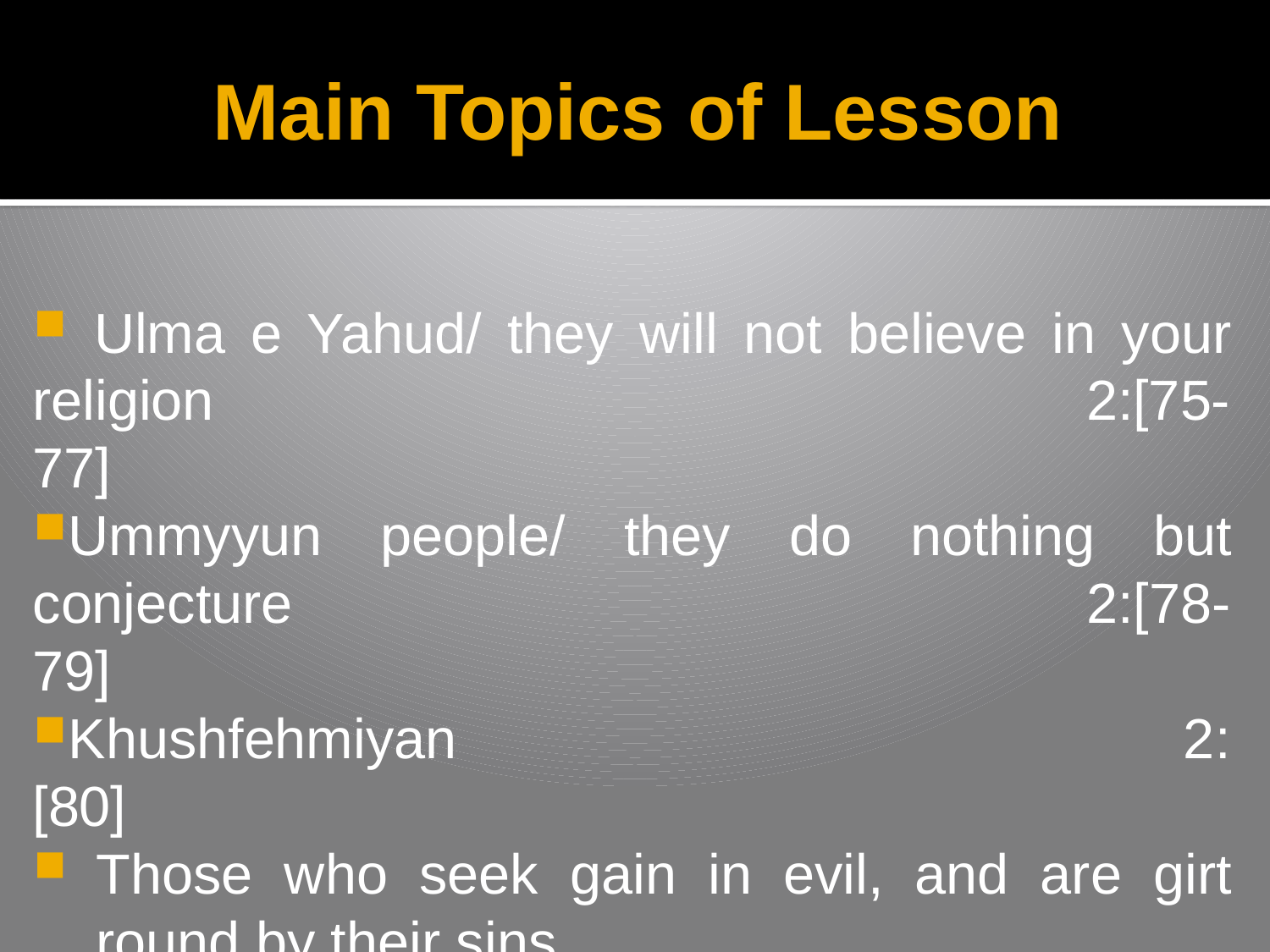

# Main Topics of Lesson

 Ulma e Yahud/ they will not believe in your religion                                                      2:[75-77]
Ummyyun people/ they do nothing but conjecture                                                 2:[78-79]
Khushfehmiyan                                            2:[80]
Those who seek gain in evil, and are girt round by their sins                                                  2: (81)
Jannat amal ka phal                                 2:[82]